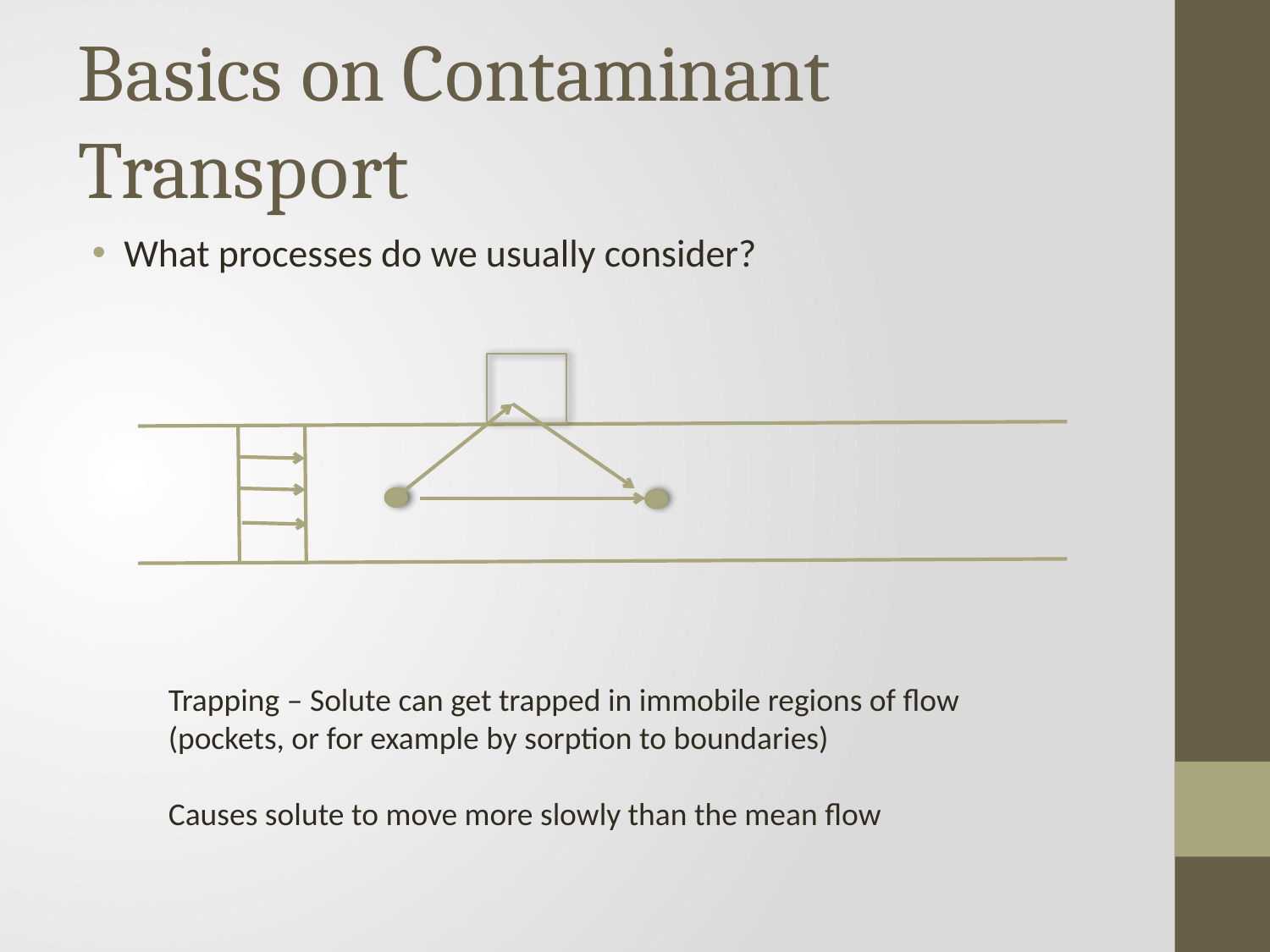

# Basics on Contaminant Transport
What processes do we usually consider?

Trapping – Solute can get trapped in immobile regions of flow (pockets, or for example by sorption to boundaries)

Causes solute to move more slowly than the mean flow